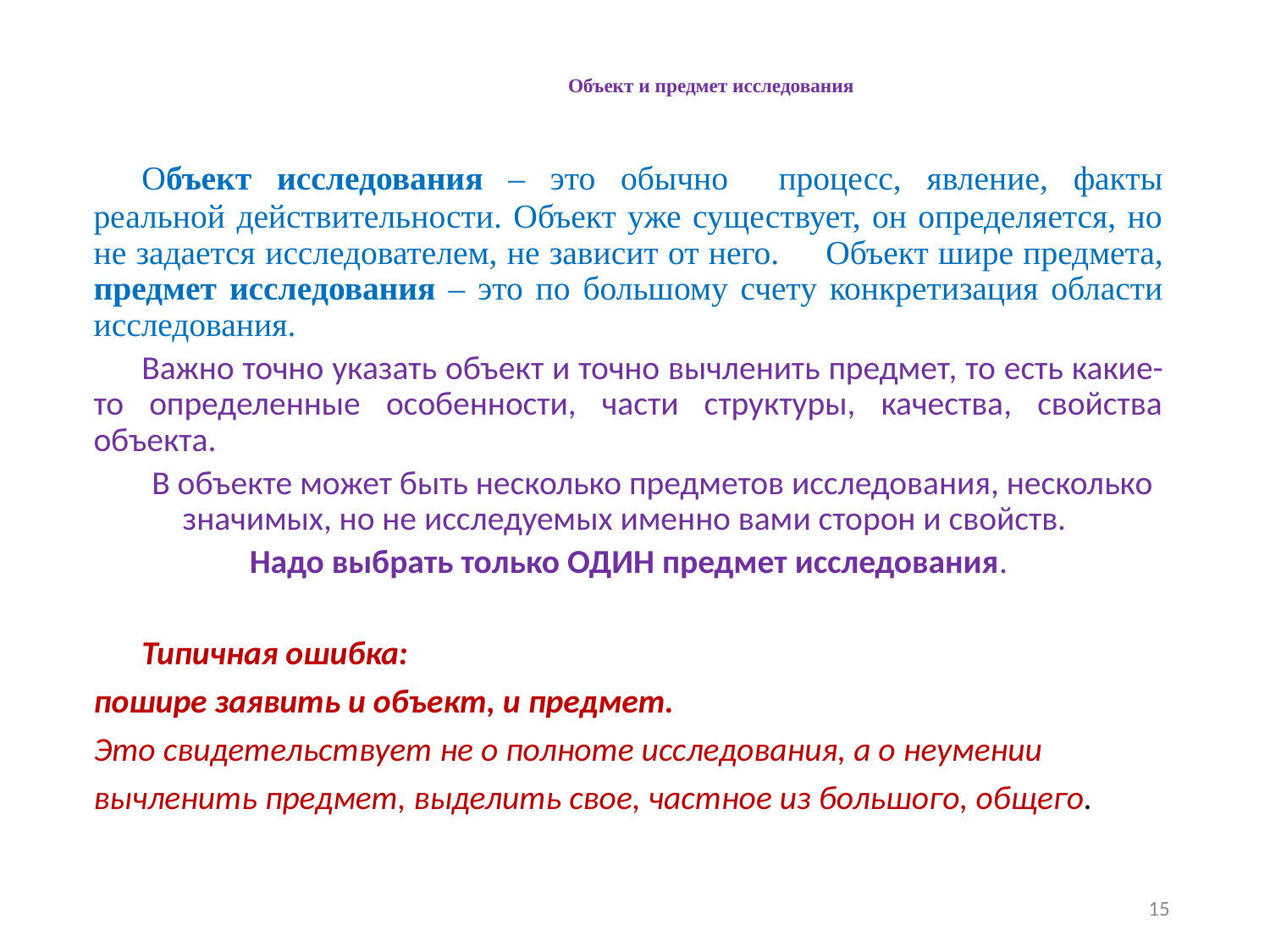

# Объект и предмет исследования
	Объект исследования – это обычно  процесс, явление, факты реальной действительности. Объект уже существует, он определяется, но не задается исследователем, не зависит от него. 	Объект шире предмета, предмет исследования – это по большому счету конкретизация области исследования.
	Важно точно указать объект и точно вычленить предмет, то есть какие-то определенные особенности, части структуры, качества, свойства объекта.
	В объекте может быть несколько предметов исследования, несколько значимых, но не исследуемых именно вами сторон и свойств.
Надо выбрать только ОДИН предмет исследования.

	Типичная ошибка:
пошире заявить и объект, и предмет.
Это свидетельствует не о полноте исследования, а о неумении вычленить предмет, выделить свое, частное из большого, общего.

15